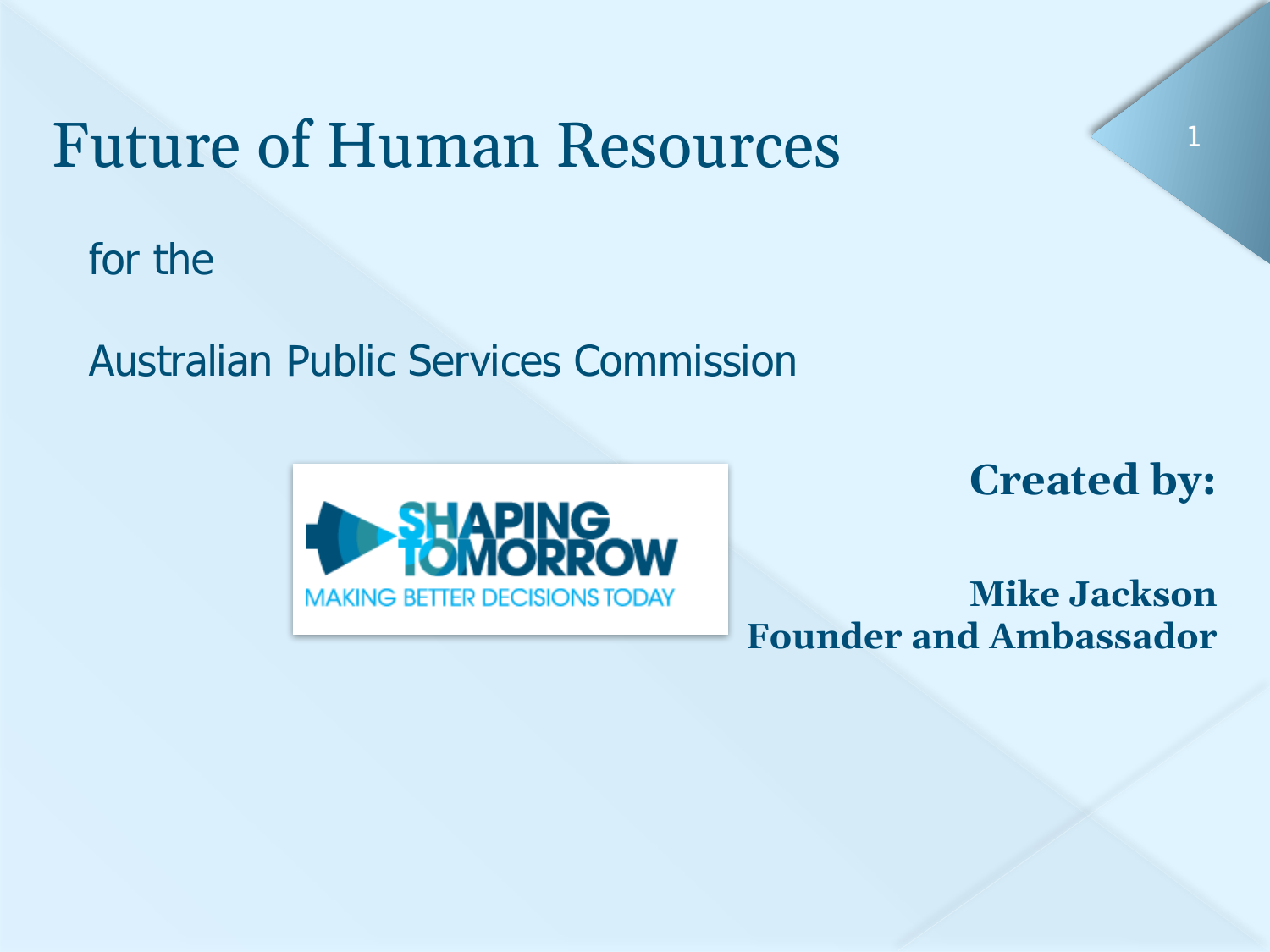

# Future of Human Resources
for the

Australian Public Services Commission
Created by:

Mike Jackson
Founder and Ambassador